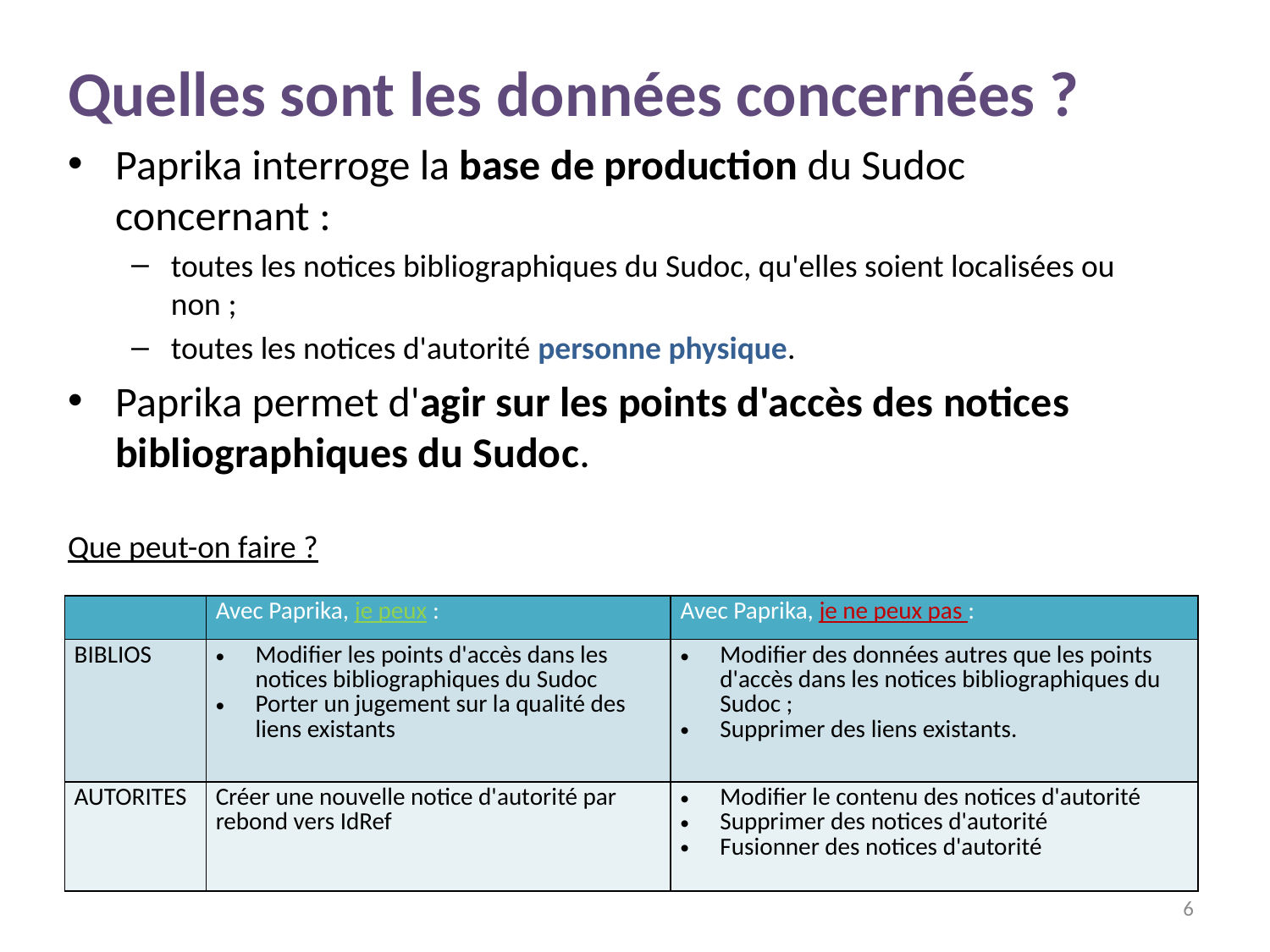

Quelles sont les données concernées ?
Paprika interroge la base de production du Sudoc concernant :
toutes les notices bibliographiques du Sudoc, qu'elles soient localisées ou non ;
toutes les notices d'autorité personne physique.
Paprika permet d'agir sur les points d'accès des notices bibliographiques du Sudoc.

Que peut-on faire ?
|  | Avec Paprika, je peux : | Avec Paprika, je ne peux pas : |
| --- | --- | --- |
| BIBLIOS | Modifier les points d'accès dans les notices bibliographiques du Sudoc Porter un jugement sur la qualité des liens existants | Modifier des données autres que les points d'accès dans les notices bibliographiques du Sudoc ; Supprimer des liens existants. |
| AUTORITES | Créer une nouvelle notice d'autorité par rebond vers IdRef | Modifier le contenu des notices d'autorité Supprimer des notices d'autorité Fusionner des notices d'autorité |
6